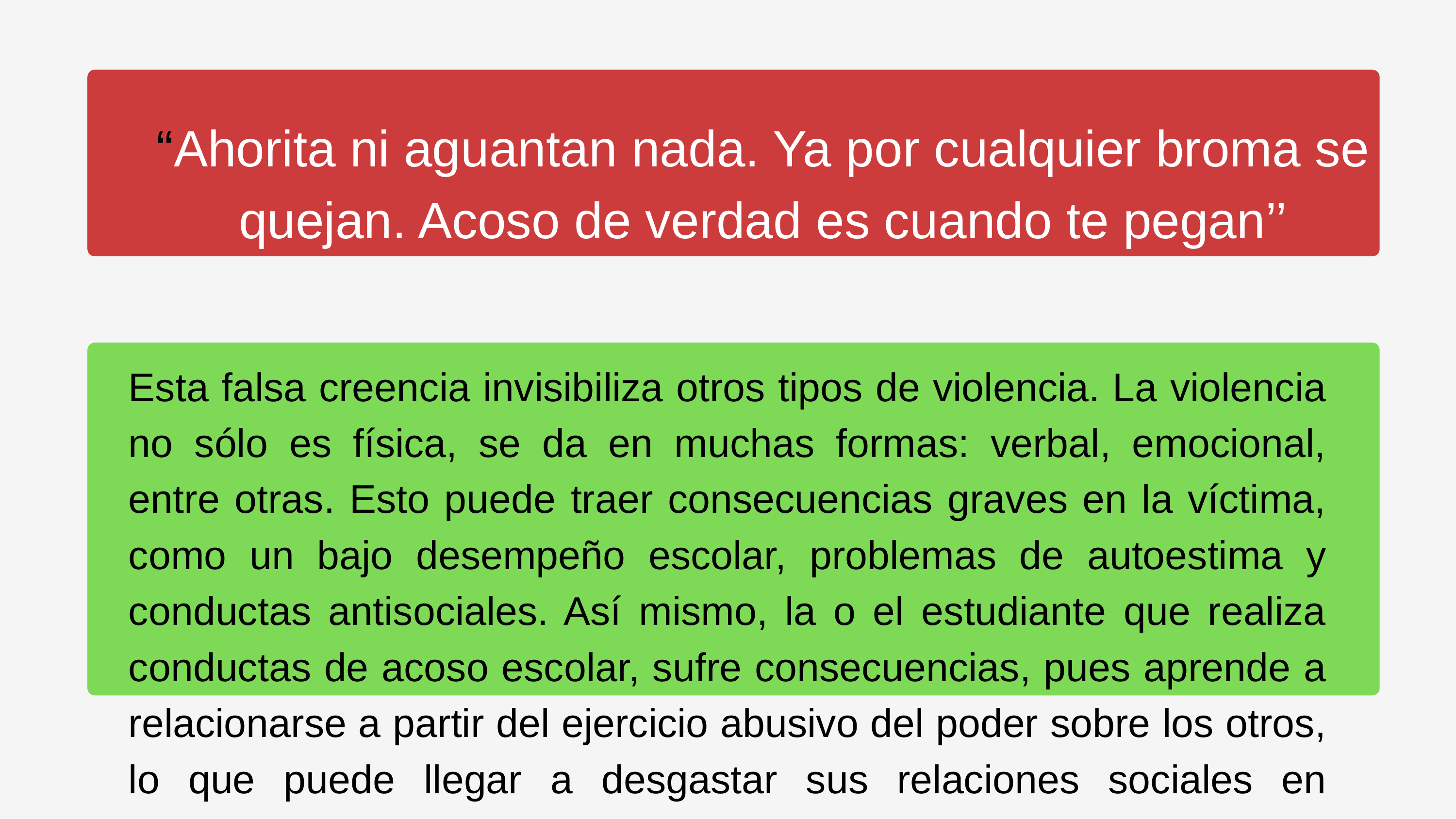

“Ahorita ni aguantan nada. Ya por cualquier broma se quejan. Acoso de verdad es cuando te pegan’’

Esta falsa creencia invisibiliza otros tipos de violencia. La violencia no sólo es física, se da en muchas formas: verbal, emocional, entre otras. Esto puede traer consecuencias graves en la víctima, como un bajo desempeño escolar, problemas de autoestima y conductas antisociales. Así mismo, la o el estudiante que realiza conductas de acoso escolar, sufre consecuencias, pues aprende a relacionarse a partir del ejercicio abusivo del poder sobre los otros, lo que puede llegar a desgastar sus relaciones sociales en múltiples ámbitos.